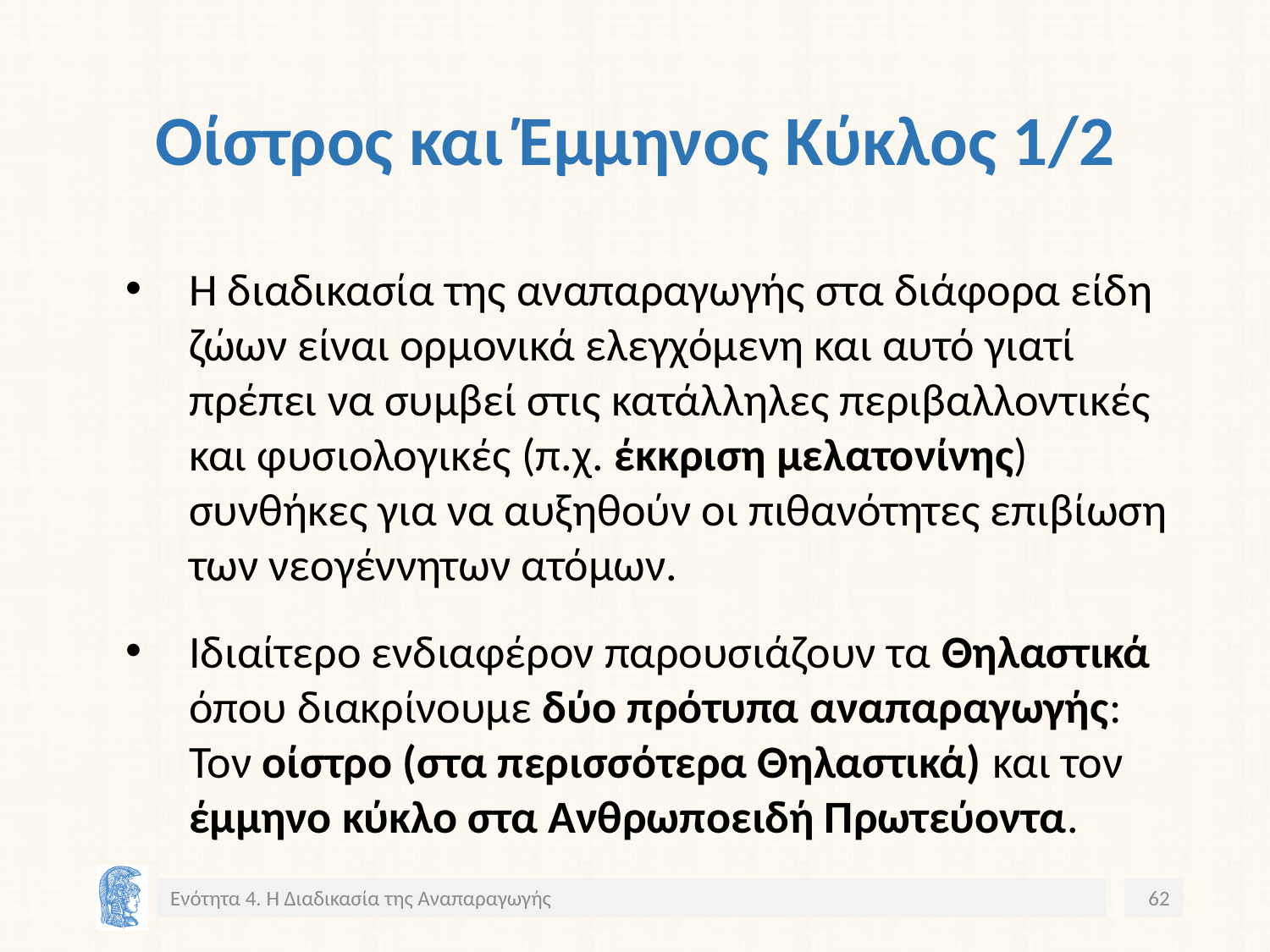

# Οίστρος και Έμμηνος Κύκλος 1/2
Η διαδικασία της αναπαραγωγής στα διάφορα είδη ζώων είναι ορμονικά ελεγχόμενη και αυτό γιατί πρέπει να συμβεί στις κατάλληλες περιβαλλοντικές και φυσιολογικές (π.χ. έκκριση μελατονίνης) συνθήκες για να αυξηθούν οι πιθανότητες επιβίωση των νεογέννητων ατόμων.
Ιδιαίτερο ενδιαφέρον παρουσιάζουν τα Θηλαστικά όπου διακρίνουμε δύο πρότυπα αναπαραγωγής: Τον οίστρο (στα περισσότερα Θηλαστικά) και τον έμμηνο κύκλο στα Ανθρωποειδή Πρωτεύοντα.
Ενότητα 4. Η Διαδικασία της Αναπαραγωγής
62